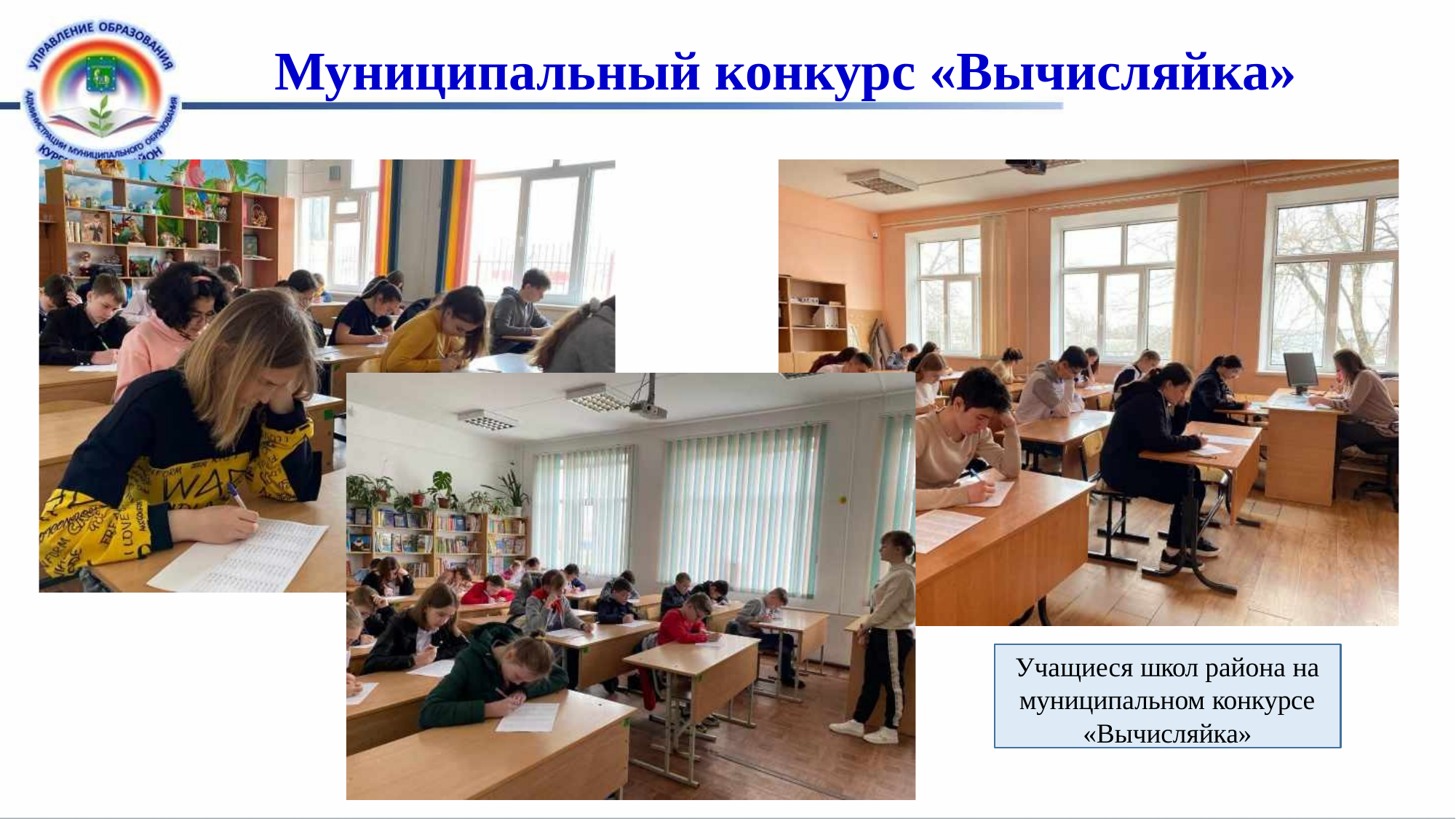

# Муниципальный конкурс «Вычисляйка»

Учащиеся школ района на
муниципальном конкурсе
«Вычисляйка»